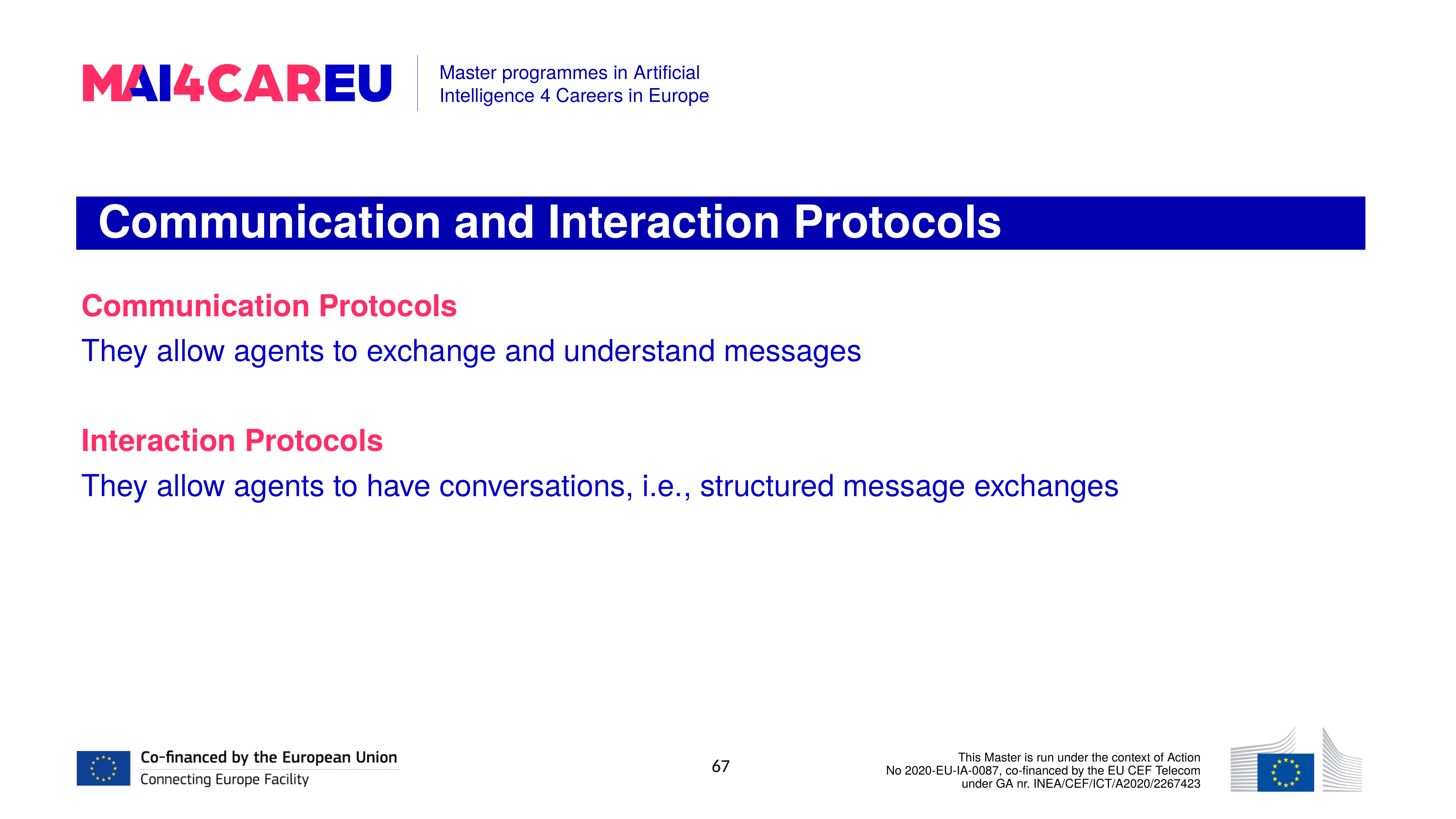

Communication and Interaction Protocols
Communication Protocols
They allow agents to exchange and understand messages

Interaction Protocols
They allow agents to have conversations, i.e., structured message exchanges

67